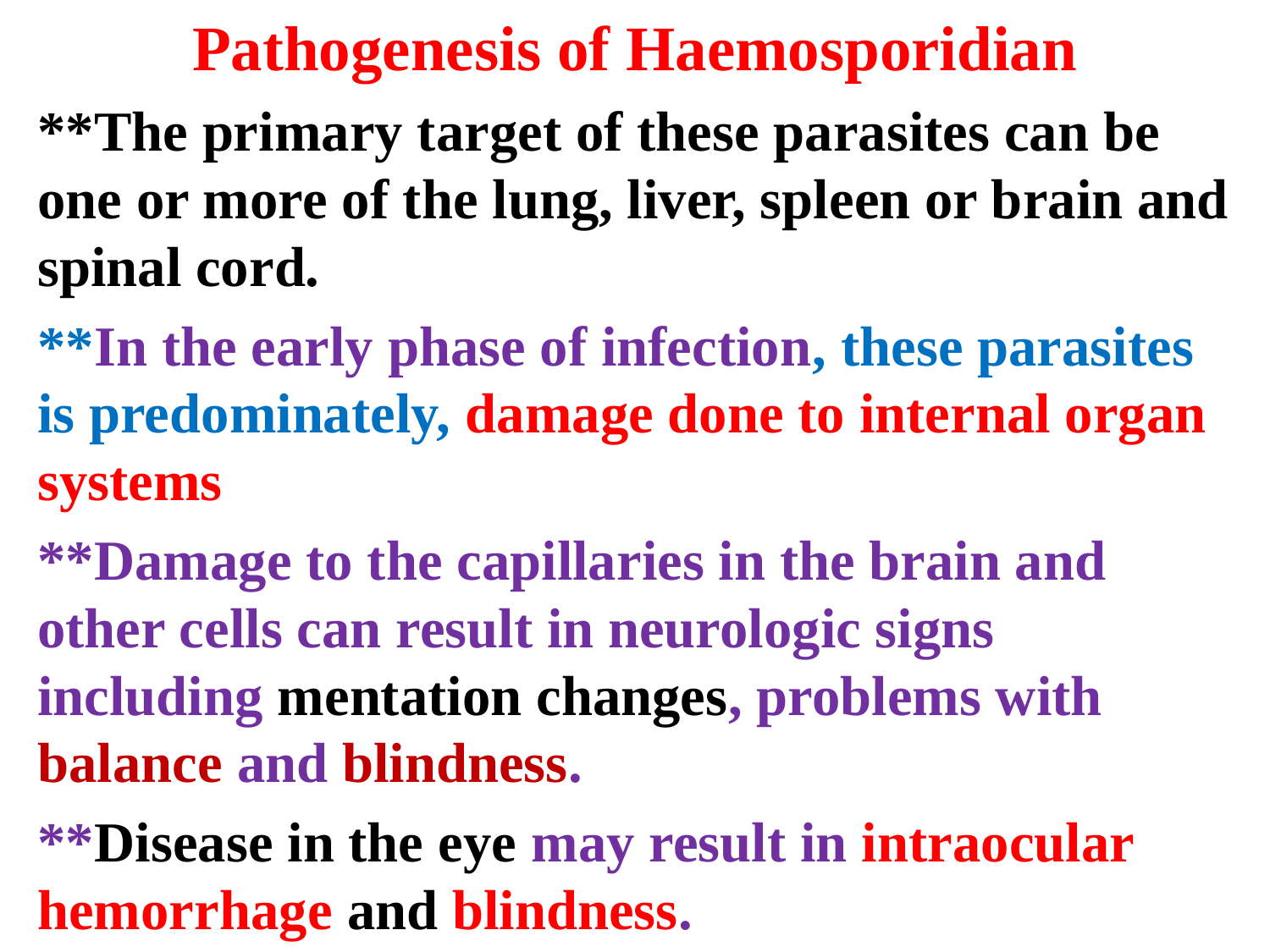

Pathogenesis of Haemosporidian
**The primary target of these parasites can be one or more of the lung, liver, spleen or brain and spinal cord.
**In the early phase of infection, these parasites is predominately, damage done to internal organ systems
**Damage to the capillaries in the brain and other cells can result in neurologic signs including mentation changes, problems with balance and blindness.
**Disease in the eye may result in intraocular hemorrhage and blindness.